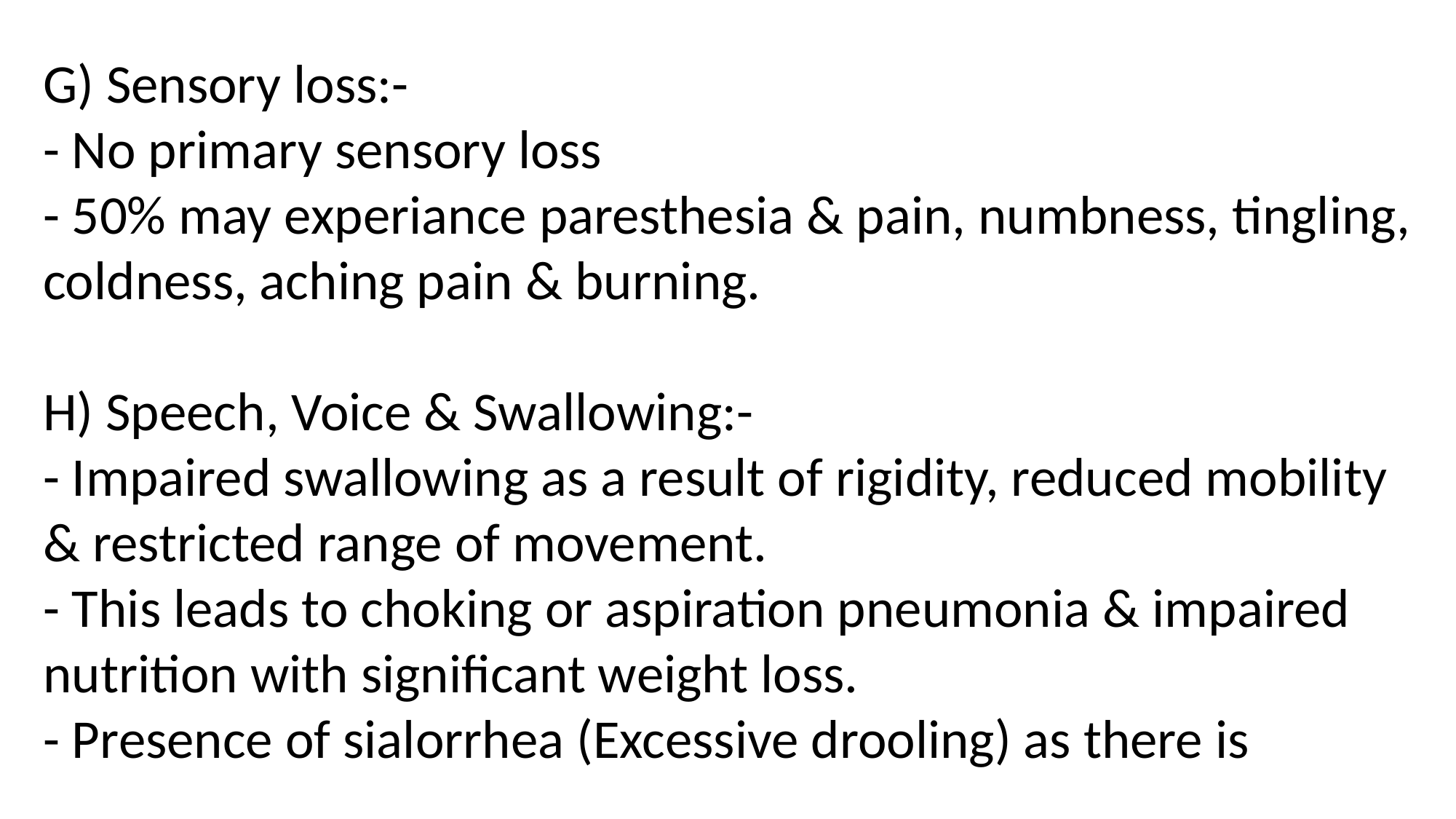

G) Sensory loss:-
- No primary sensory loss
- 50% may experiance paresthesia & pain, numbness, tingling, coldness, aching pain & burning.

H) Speech, Voice & Swallowing:-
- Impaired swallowing as a result of rigidity, reduced mobility & restricted range of movement.
- This leads to choking or aspiration pneumonia & impaired nutrition with significant weight loss.
- Presence of sialorrhea (Excessive drooling) as there is